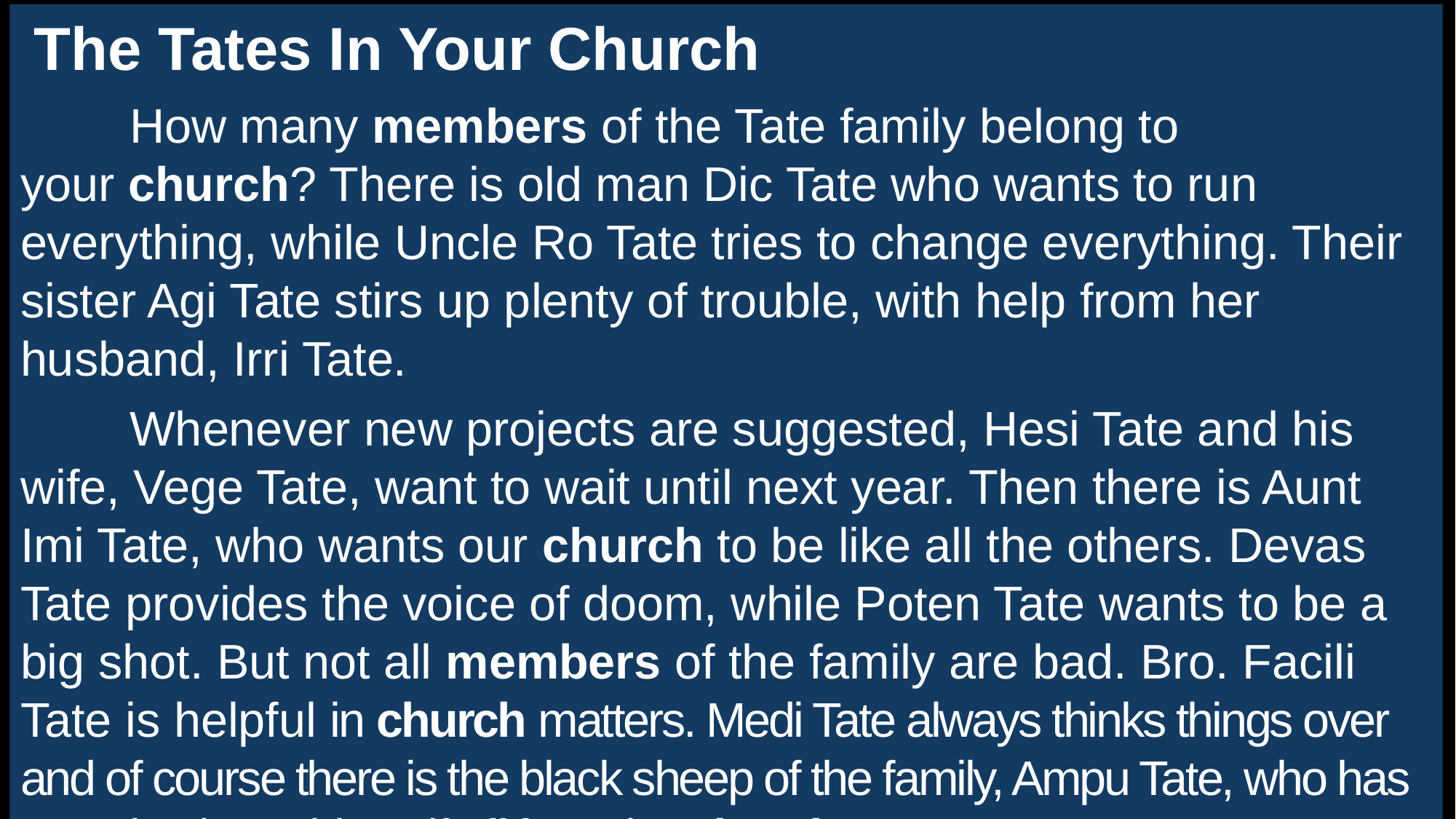

The Tates In Your Church
	How many members of the Tate family belong to your church? There is old man Dic Tate who wants to run everything, while Uncle Ro Tate tries to change everything. Their sister Agi Tate stirs up plenty of trouble, with help from her husband, Irri Tate.
	Whenever new projects are suggested, Hesi Tate and his wife, Vege Tate, want to wait until next year. Then there is Aunt Imi Tate, who wants our church to be like all the others. Devas Tate provides the voice of doom, while Poten Tate wants to be a big shot. But not all members of the family are bad. Bro. Facili Tate is helpful in church matters. Medi Tate always thinks things over and of course there is the black sheep of the family, Ampu Tate, who has completely cut himself off from the church.
5-10-2026
Glorious Spirit Made Church 3
38